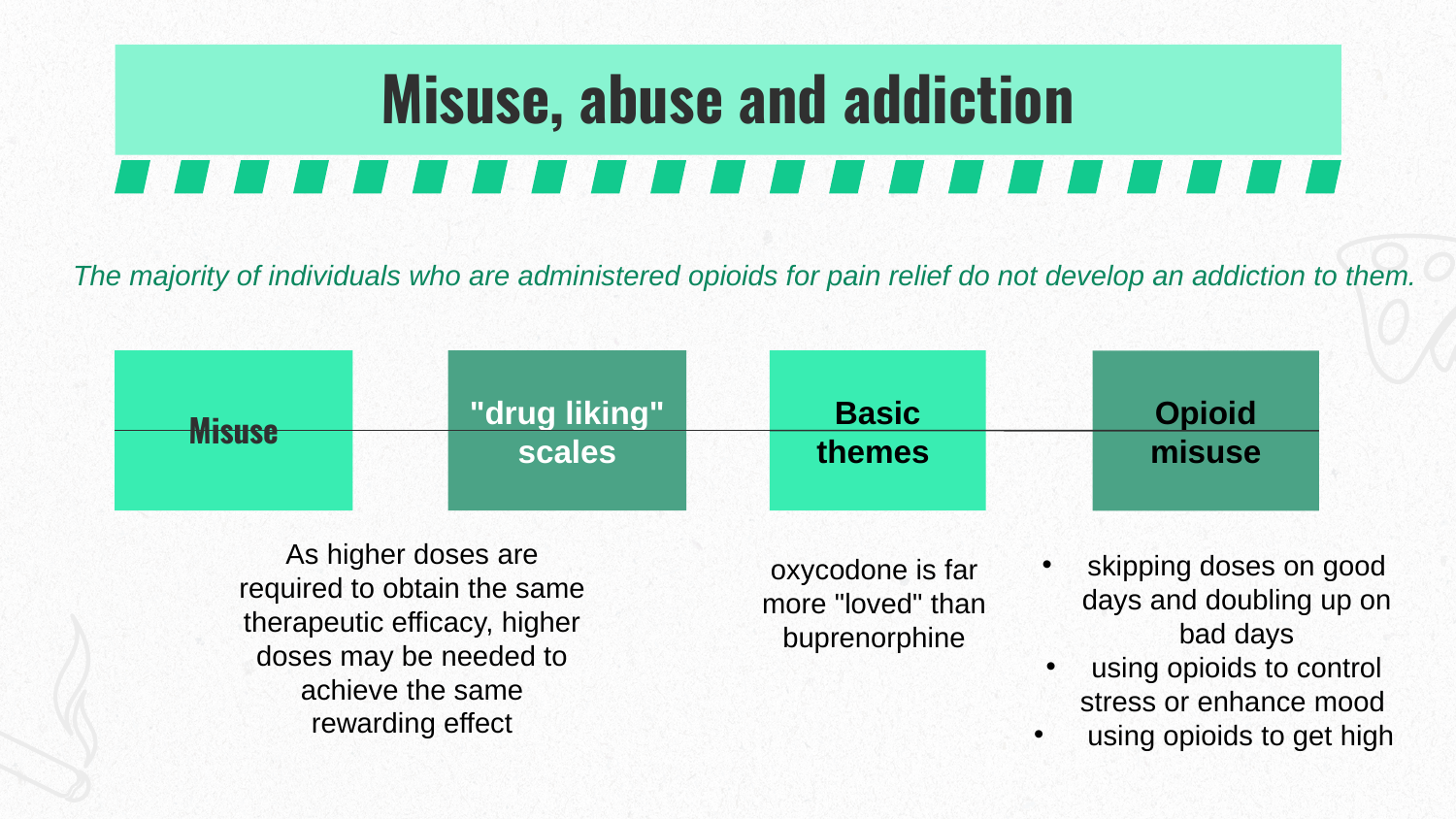

# Misuse, abuse and addiction

The majority of individuals who are administered opioids for pain relief do not develop an addiction to them.

"drug liking" scales
Basic themes
Misuse
Opioid misuse
As higher doses are required to obtain the same therapeutic efficacy, higher doses may be needed to achieve the same rewarding effect

skipping doses on good days and doubling up on bad days
using opioids to control stress or enhance mood
 using opioids to get high

oxycodone is far more "loved" than buprenorphine